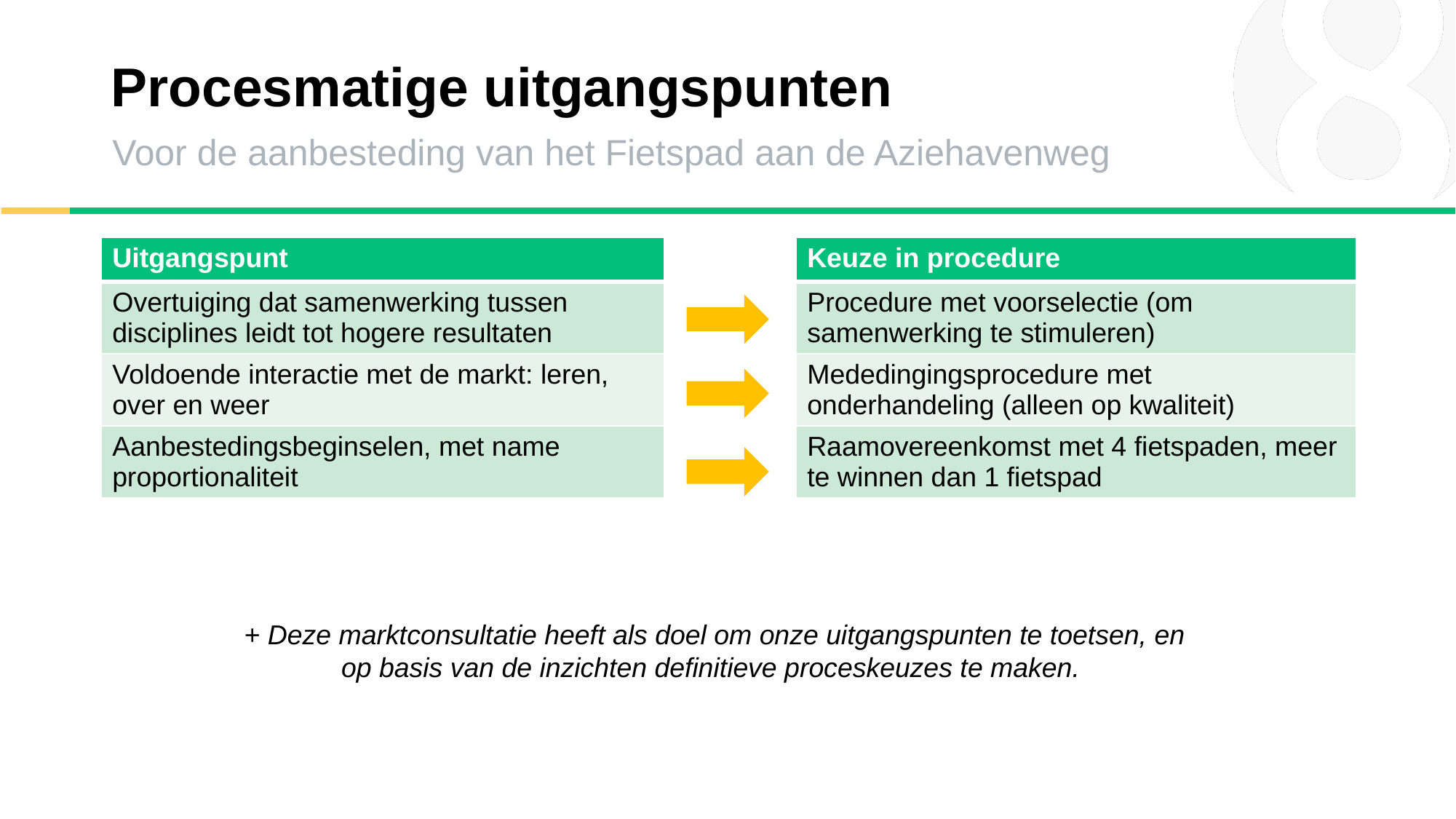

# Procesmatige uitgangspunten
Voor de aanbesteding van het Fietspad aan de Aziehavenweg
| Uitgangspunt |  | Keuze in procedure |
| --- | --- | --- |
| Overtuiging dat samenwerking tussen disciplines leidt tot hogere resultaten |  | Procedure met voorselectie (om samenwerking te stimuleren) |
| Voldoende interactie met de markt: leren, over en weer |  | Mededingingsprocedure met onderhandeling (alleen op kwaliteit) |
| Aanbestedingsbeginselen, met name proportionaliteit |  | Raamovereenkomst met 4 fietspaden, meer te winnen dan 1 fietspad |

+ Deze marktconsultatie heeft als doel om onze uitgangspunten te toetsen, en op basis van de inzichten definitieve proceskeuzes te maken.